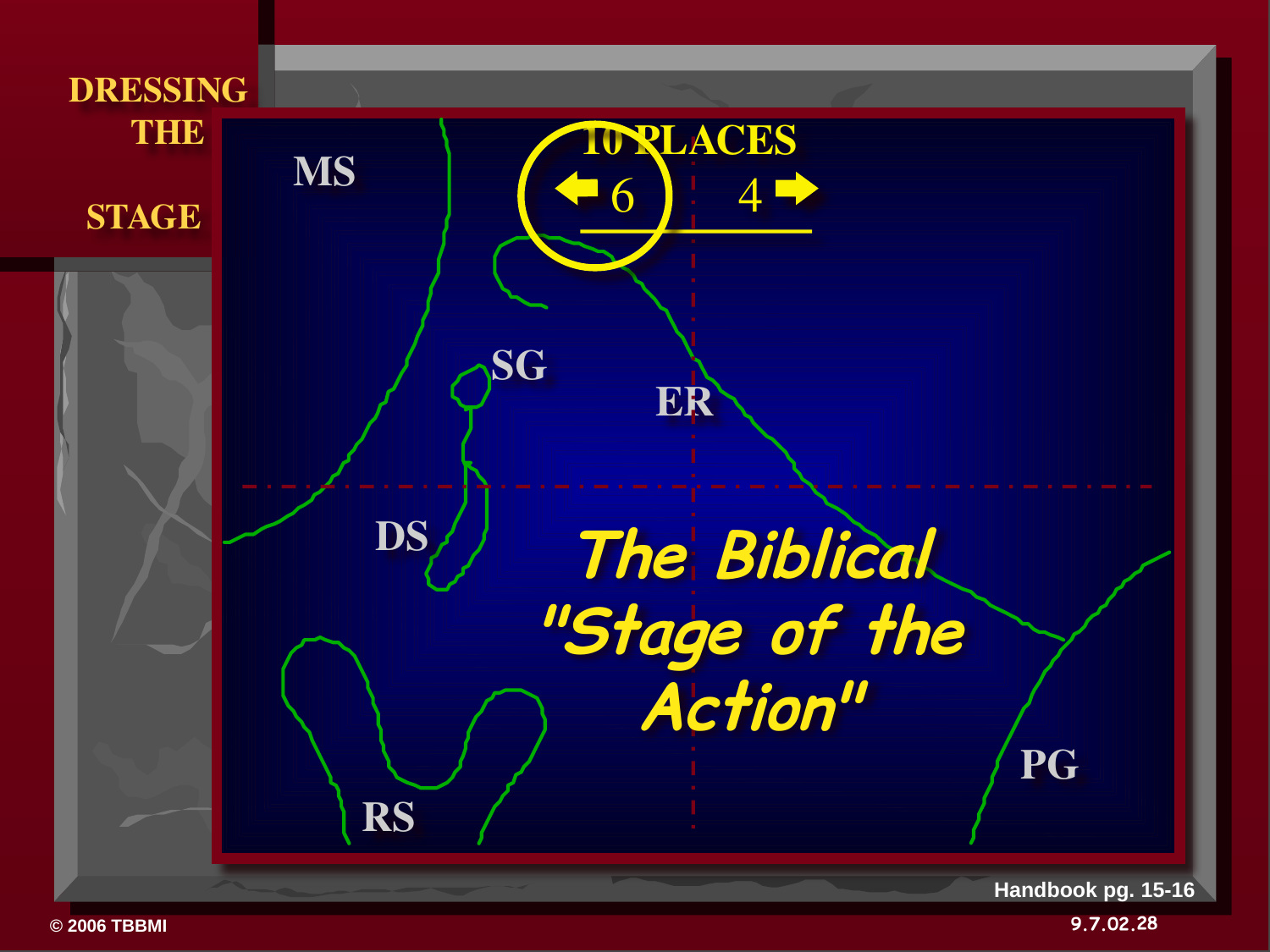

10 PLACES

MS
6
4

SG

ER

DS
The Biblical "Stage of the Action"

PG
RS

Handbook pg. 15-16
28